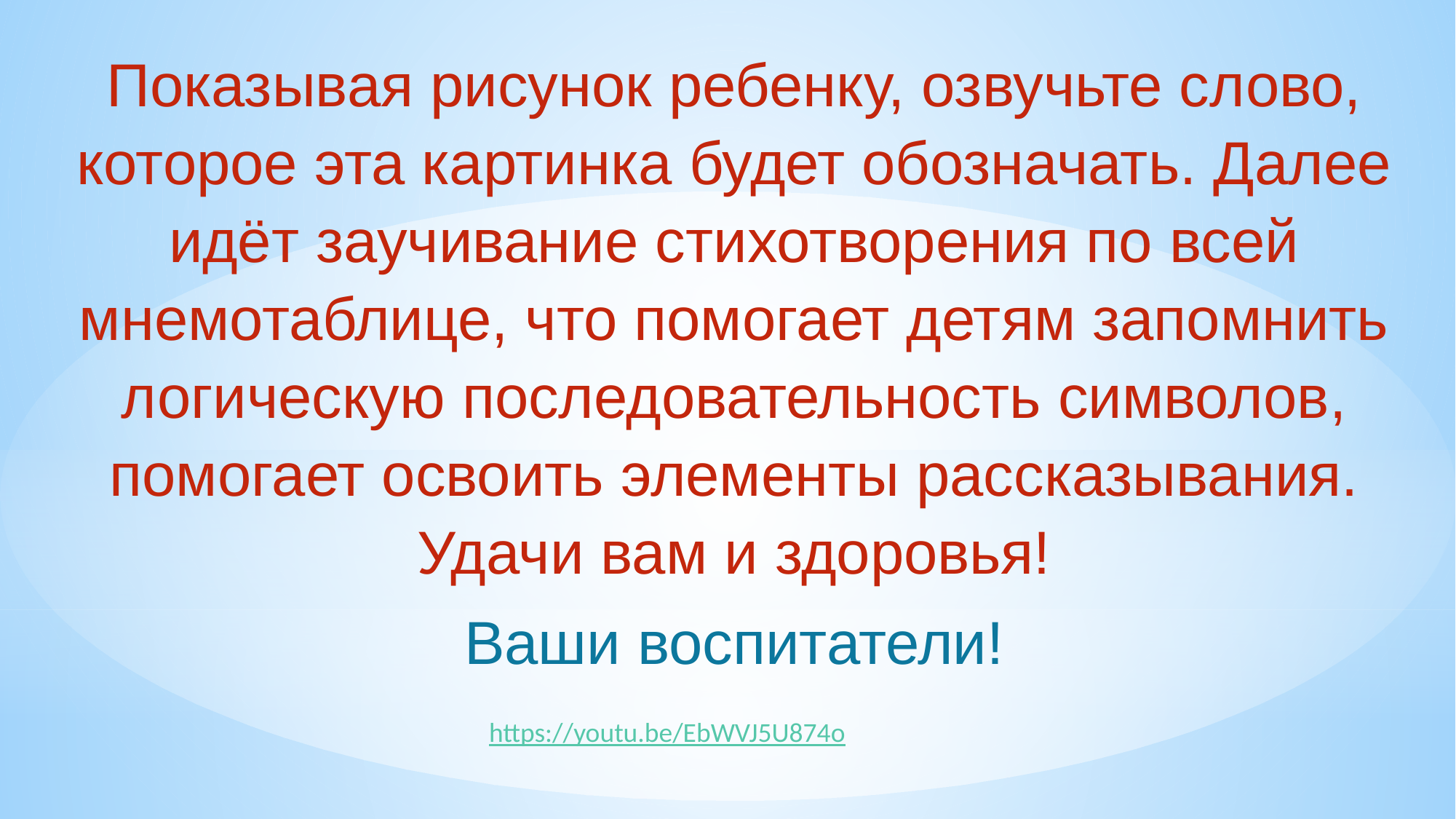

Показывая рисунок ребенку, озвучьте слово, которое эта картинка будет обозначать. Далее идёт заучивание стихотворения по всей мнемотаблице, что помогает детям запомнить логическую последовательность символов, помогает освоить элементы рассказывания. Удачи вам и здоровья!
Ваши воспитатели!

https://youtu.be/EbWVJ5U874o